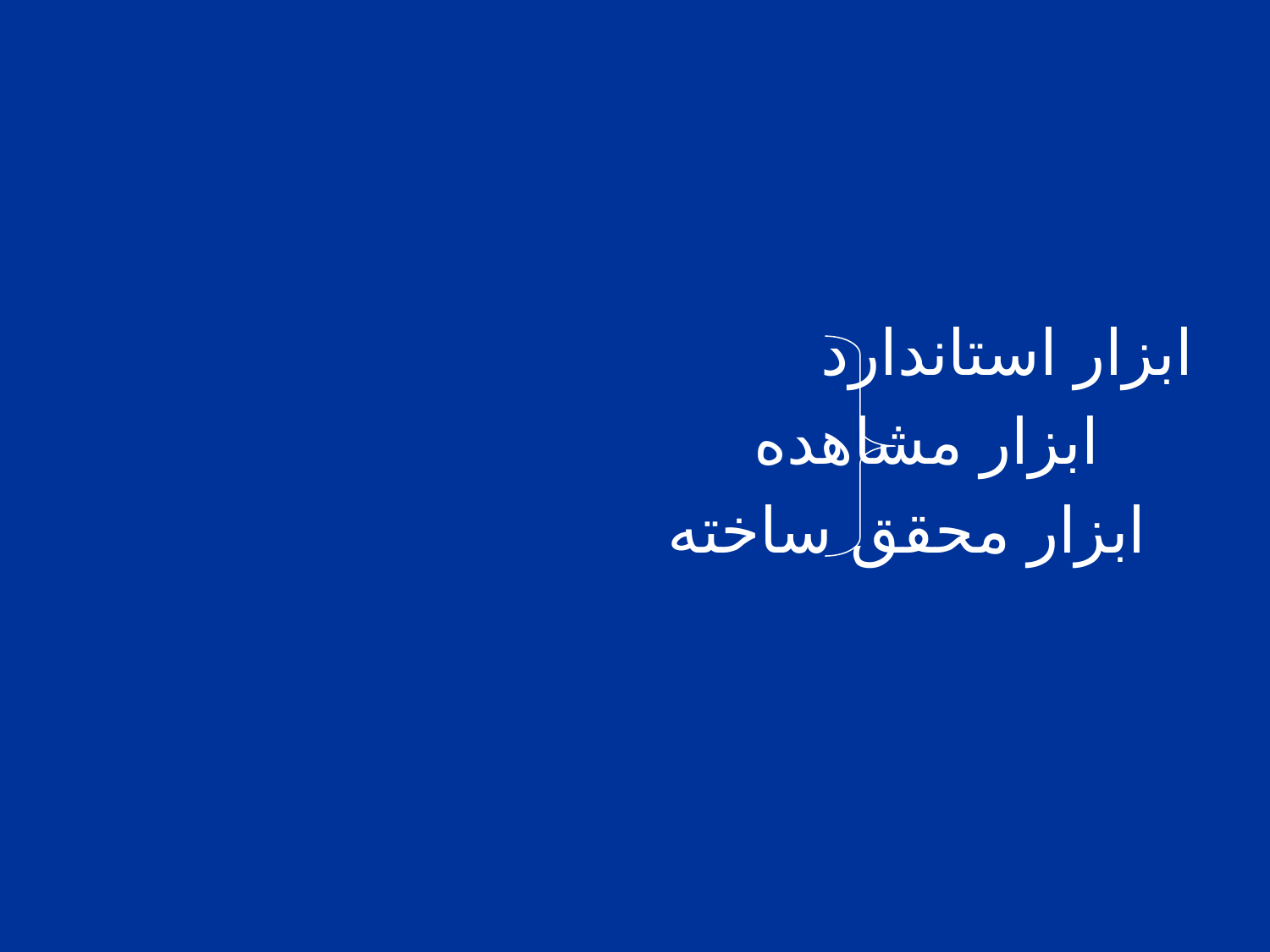

ابزار استاندارد
ابزار مشاهده
                         ابزار محقق ساخته